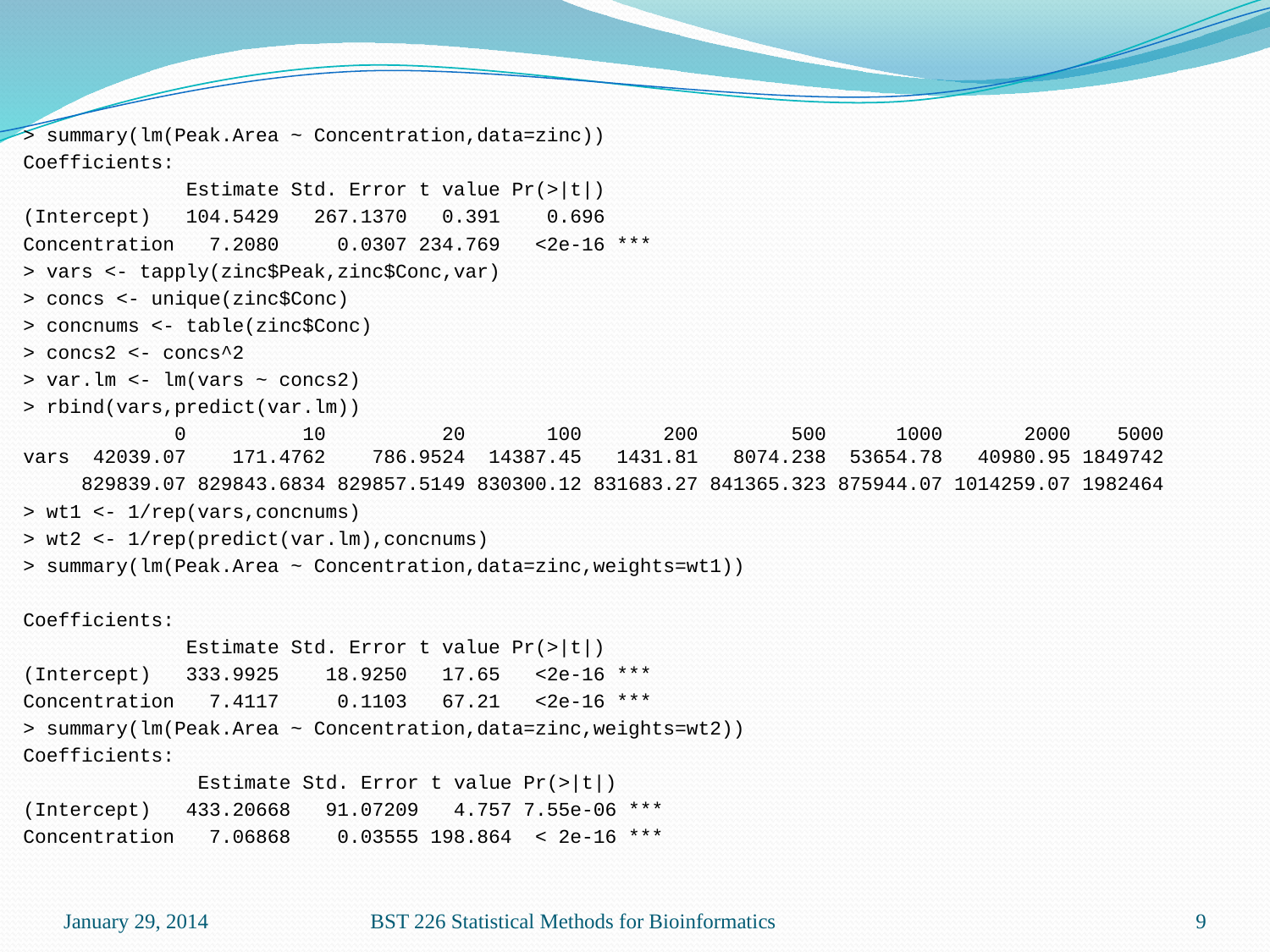

> summary(lm(Peak.Area ~ Concentration,data=zinc))
Coefficients:
              Estimate Std. Error t value Pr(>|t|)
(Intercept)   104.5429   267.1370   0.391    0.696
Concentration   7.2080     0.0307 234.769   <2e-16 ***
> vars <- tapply(zinc$Peak,zinc$Conc,var)
> concs <- unique(zinc$Conc)
> concnums <- table(zinc$Conc)
> concs2 <- concs^2
> var.lm <- lm(vars ~ concs2)
> rbind(vars,predict(var.lm))
             0          10          20       100       200        500      1000       2000    5000    vars  42039.07    171.4762    786.9524  14387.45   1431.81   8074.238  53654.78   40980.95 1849742
     829839.07 829843.6834 829857.5149 830300.12 831683.27 841365.323 875944.07 1014259.07 1982464
> wt1 <- 1/rep(vars,concnums)
> wt2 <- 1/rep(predict(var.lm),concnums)
> summary(lm(Peak.Area ~ Concentration,data=zinc,weights=wt1))

Coefficients:
              Estimate Std. Error t value Pr(>|t|)
(Intercept)   333.9925    18.9250   17.65   <2e-16 ***
Concentration   7.4117     0.1103   67.21   <2e-16 ***
> summary(lm(Peak.Area ~ Concentration,data=zinc,weights=wt2))
Coefficients:
               Estimate Std. Error t value Pr(>|t|)
(Intercept)   433.20668   91.07209   4.757 7.55e-06 ***
Concentration   7.06868    0.03555 198.864  < 2e-16 ***
January 29, 2014
BST 226 Statistical Methods for Bioinformatics
9